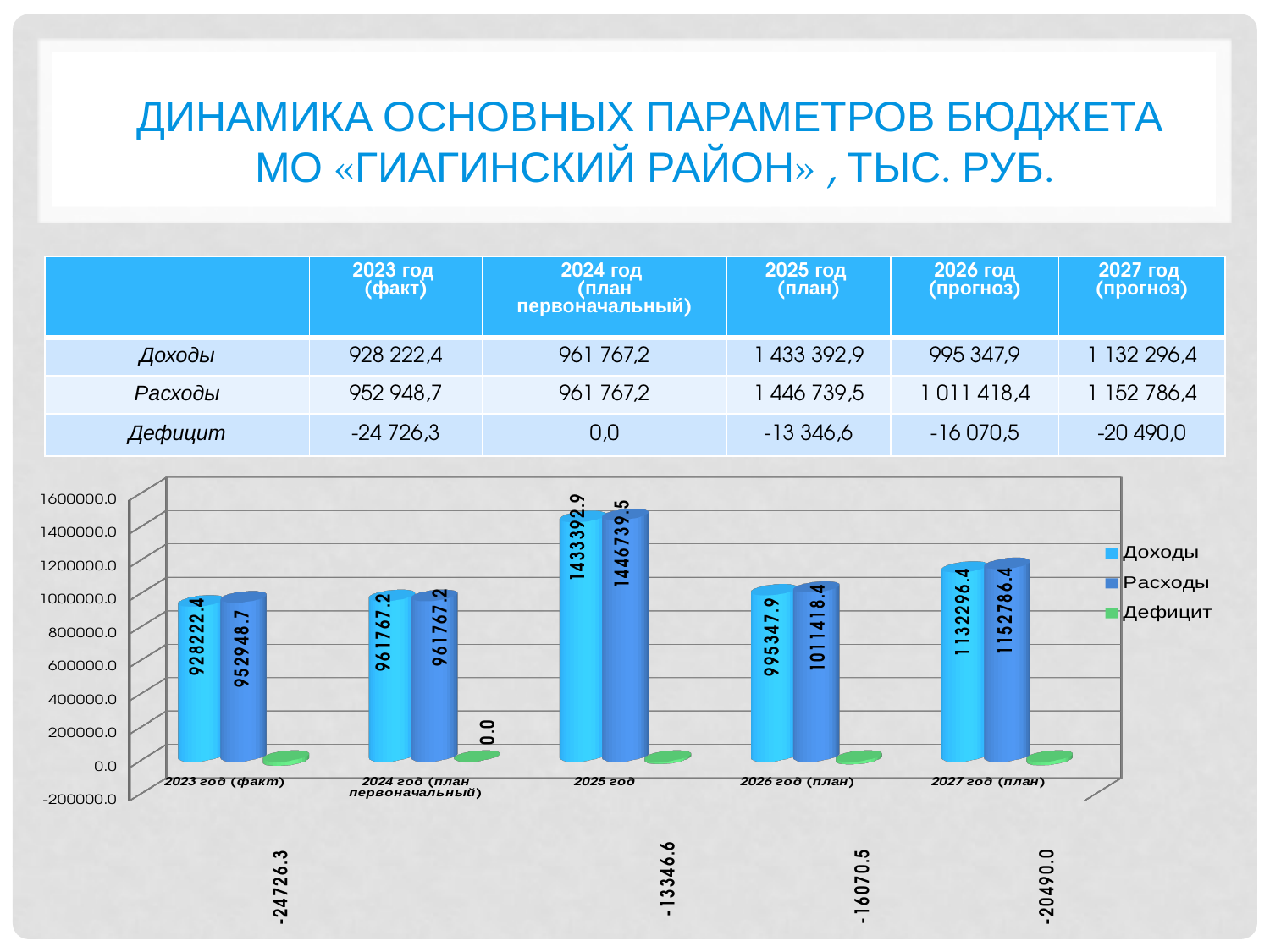

# Динамика основных параметров бюджета МО «Гиагинский район» , тыс. руб.
|  | 2023 год (факт) | 2024 год (план первоначальный) | 2025 год (план) | 2026 год (прогноз) | 2027 год (прогноз) |
| --- | --- | --- | --- | --- | --- |
| Доходы | 928 222,4 | 961 767,2 | 1 433 392,9 | 995 347,9 | 1 132 296,4 |
| Расходы | 952 948,7 | 961 767,2 | 1 446 739,5 | 1 011 418,4 | 1 152 786,4 |
| Дефицит | -24 726,3 | 0,0 | -13 346,6 | -16 070,5 | -20 490,0 |

[unsupported chart]